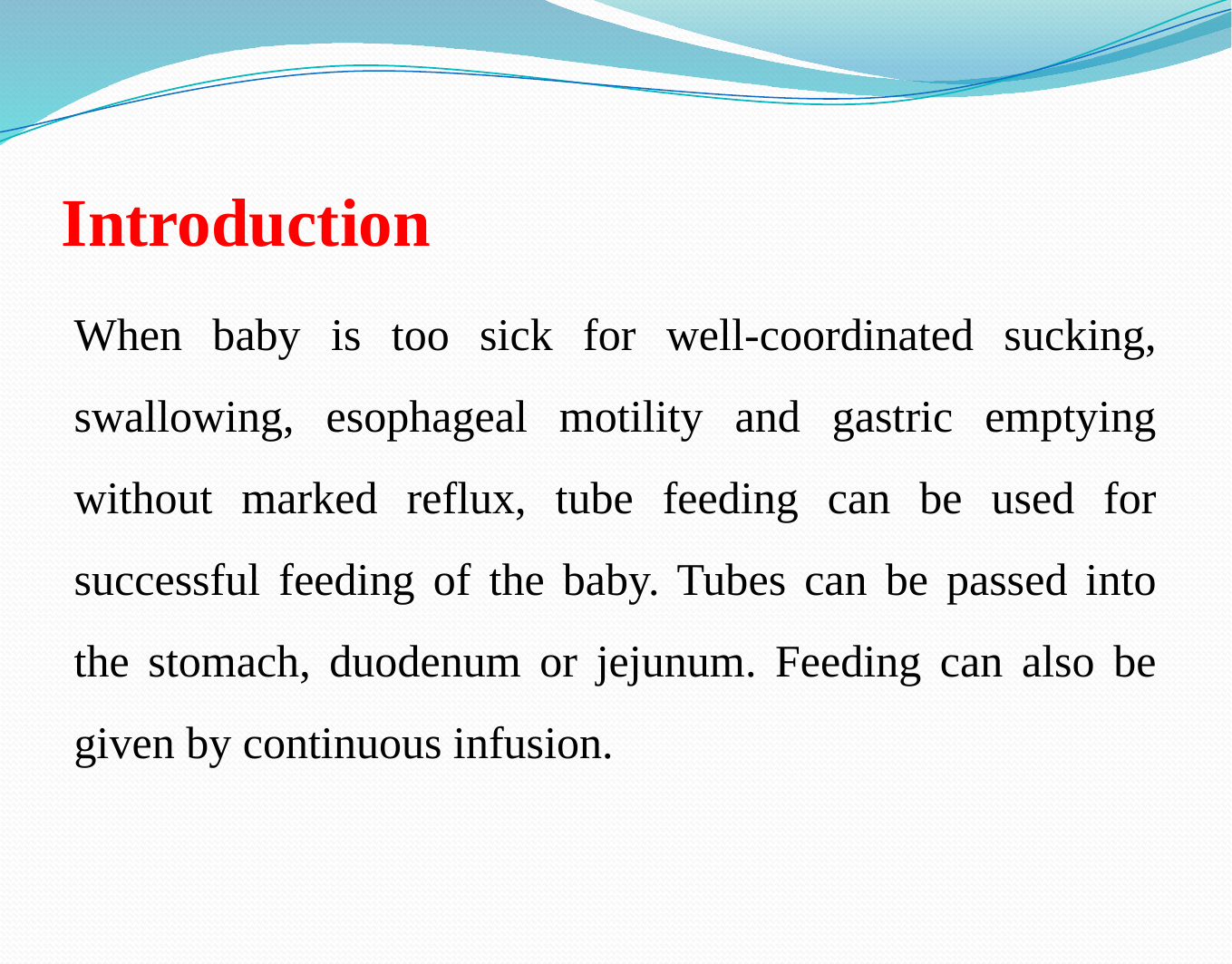

# Introduction
When baby is too sick for well-coordinated sucking, swallowing, esophageal motility and gastric emptying without marked reflux, tube feeding can be used for successful feeding of the baby. Tubes can be passed into the stomach, duodenum or jejunum. Feeding can also be given by continuous infusion.